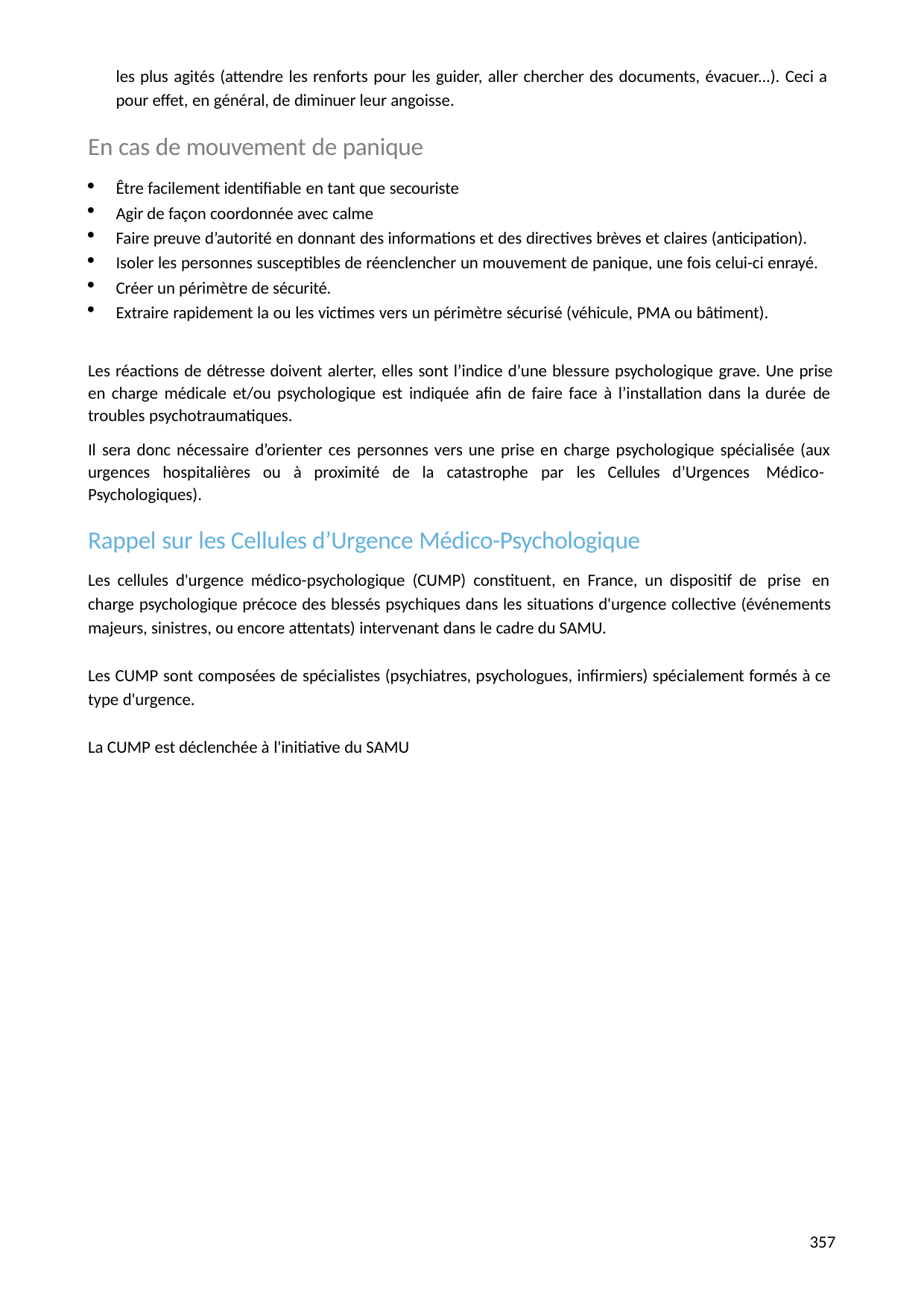

les plus agités (attendre les renforts pour les guider, aller chercher des documents, évacuer...). Ceci a  pour effet, en général, de diminuer leur angoisse.

En cas de mouvement de panique
Être facilement identifiable en tant que secouriste
Agir de façon coordonnée avec calme
Faire preuve d’autorité en donnant des informations et des directives brèves et claires (anticipation).
Isoler les personnes susceptibles de réenclencher un mouvement de panique, une fois celui-ci enrayé.
Créer un périmètre de sécurité.
Extraire rapidement la ou les victimes vers un périmètre sécurisé (véhicule, PMA ou bâtiment).

Les réactions de détresse doivent alerter, elles sont l’indice d’une blessure psychologique grave. Une prise  en charge médicale et/ou psychologique est indiquée afin de faire face à l’installation dans la durée de  troubles psychotraumatiques.
Il sera donc nécessaire d’orienter ces personnes vers une prise en charge psychologique spécialisée (aux  urgences hospitalières ou à proximité de la catastrophe par les Cellules d’Urgences Médico-  Psychologiques).

Rappel sur les Cellules d’Urgence Médico-Psychologique
Les cellules d'urgence médico-psychologique (CUMP) constituent, en France, un dispositif de prise en  charge psychologique précoce des blessés psychiques dans les situations d'urgence collective (événements  majeurs, sinistres, ou encore attentats) intervenant dans le cadre du SAMU.

Les CUMP sont composées de spécialistes (psychiatres, psychologues, infirmiers) spécialement formés à ce  type d'urgence.

La CUMP est déclenchée à l'initiative du SAMU
357